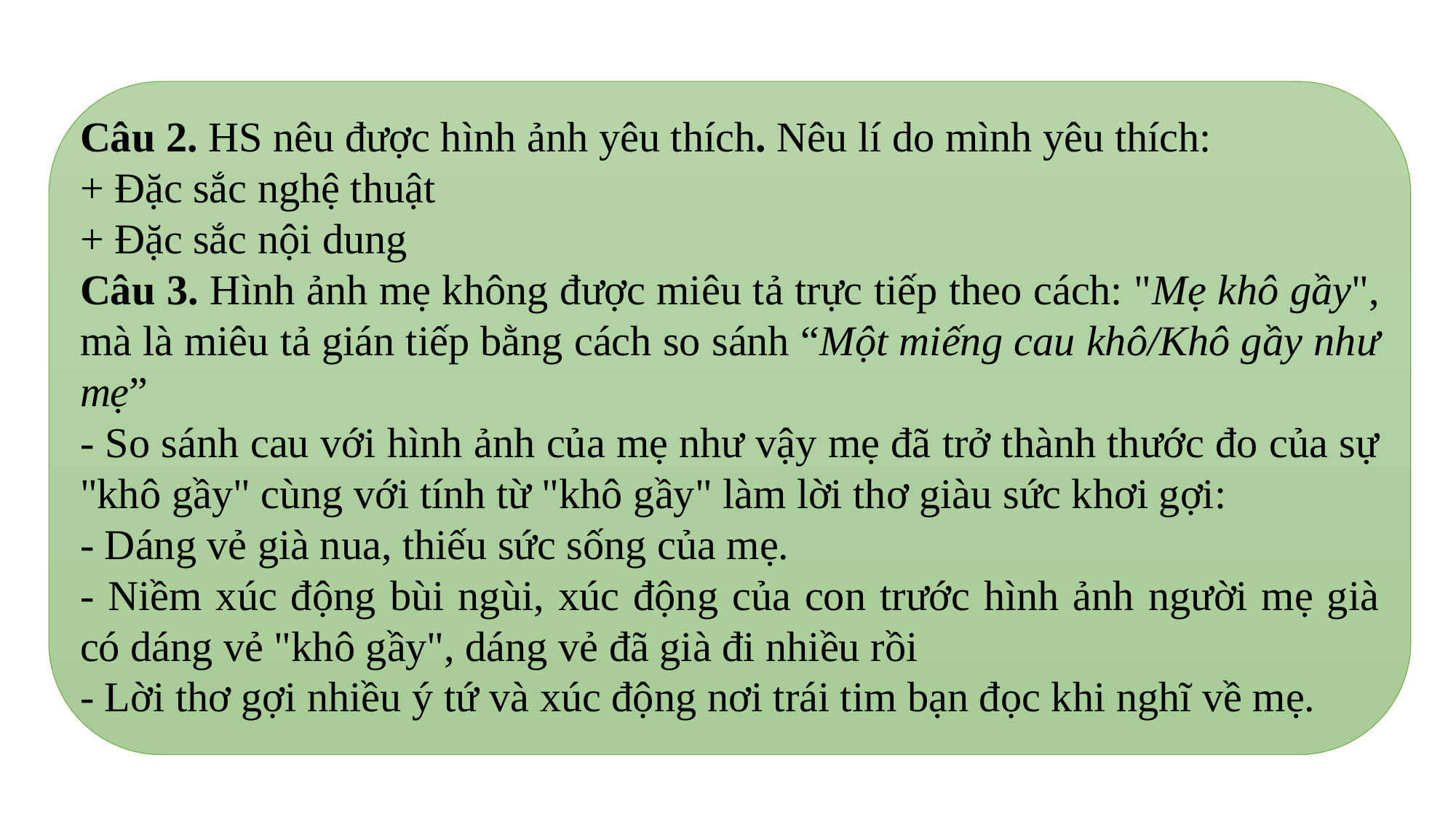

Câu 2. HS nêu được hình ảnh yêu thích. Nêu lí do mình yêu thích:
+ Đặc sắc nghệ thuật
+ Đặc sắc nội dung
Câu 3. Hình ảnh mẹ không được miêu tả trực tiếp theo cách: "Mẹ khô gầy", mà là miêu tả gián tiếp bằng cách so sánh “Một miếng cau khô/Khô gầy như mẹ”
- So sánh cau với hình ảnh của mẹ như vậy mẹ đã trở thành thước đo của sự "khô gầy" cùng với tính từ "khô gầy" làm lời thơ giàu sức khơi gợi:
- Dáng vẻ già nua, thiếu sức sống của mẹ.
- Niềm xúc động bùi ngùi, xúc động của con trước hình ảnh người mẹ già có dáng vẻ "khô gầy", dáng vẻ đã già đi nhiều rồi
- Lời thơ gợi nhiều ý tứ và xúc động nơi trái tim bạn đọc khi nghĩ về mẹ.